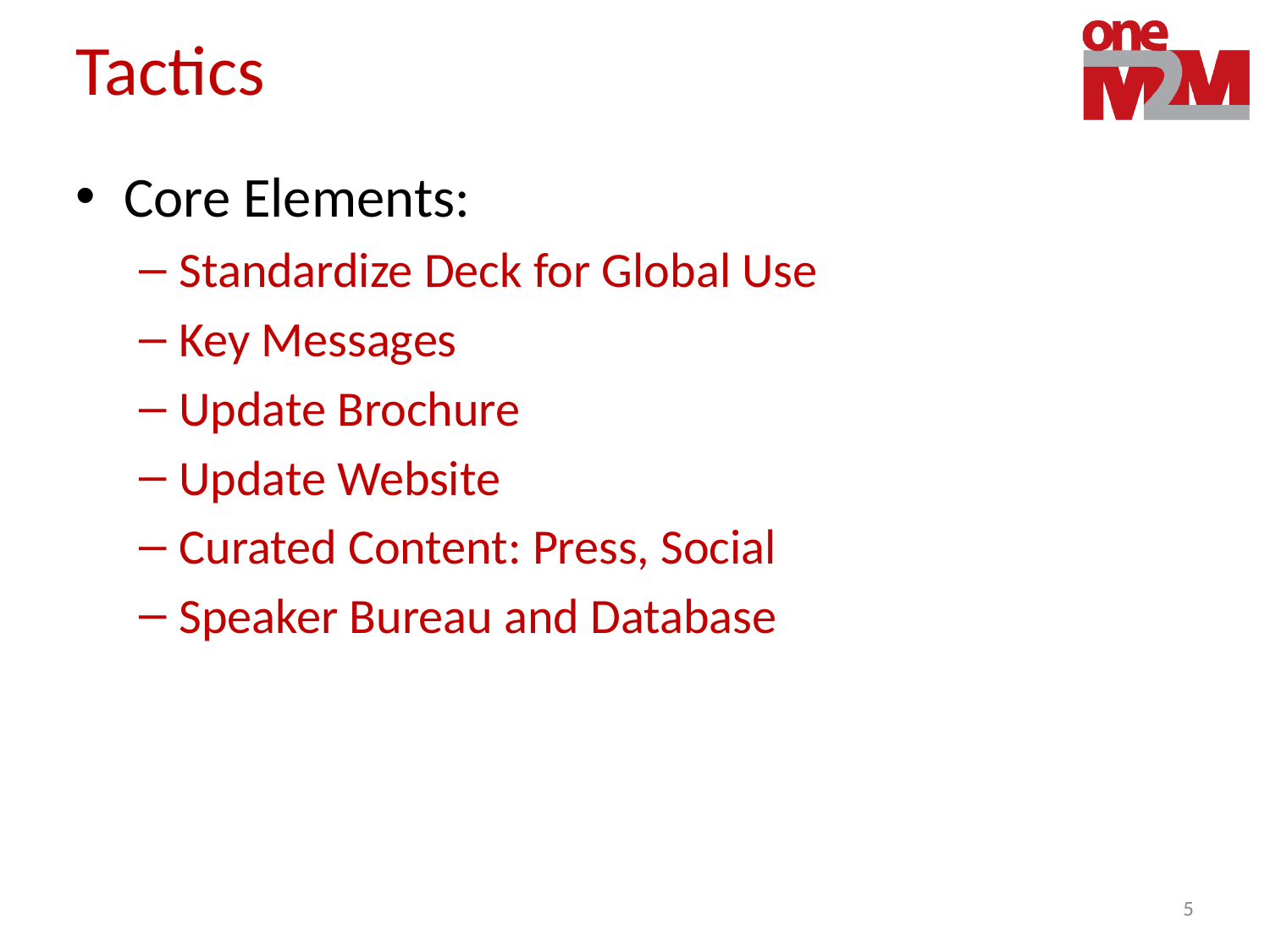

# Tactics
Core Elements:
Standardize Deck for Global Use
Key Messages
Update Brochure
Update Website
Curated Content: Press, Social
Speaker Bureau and Database
5